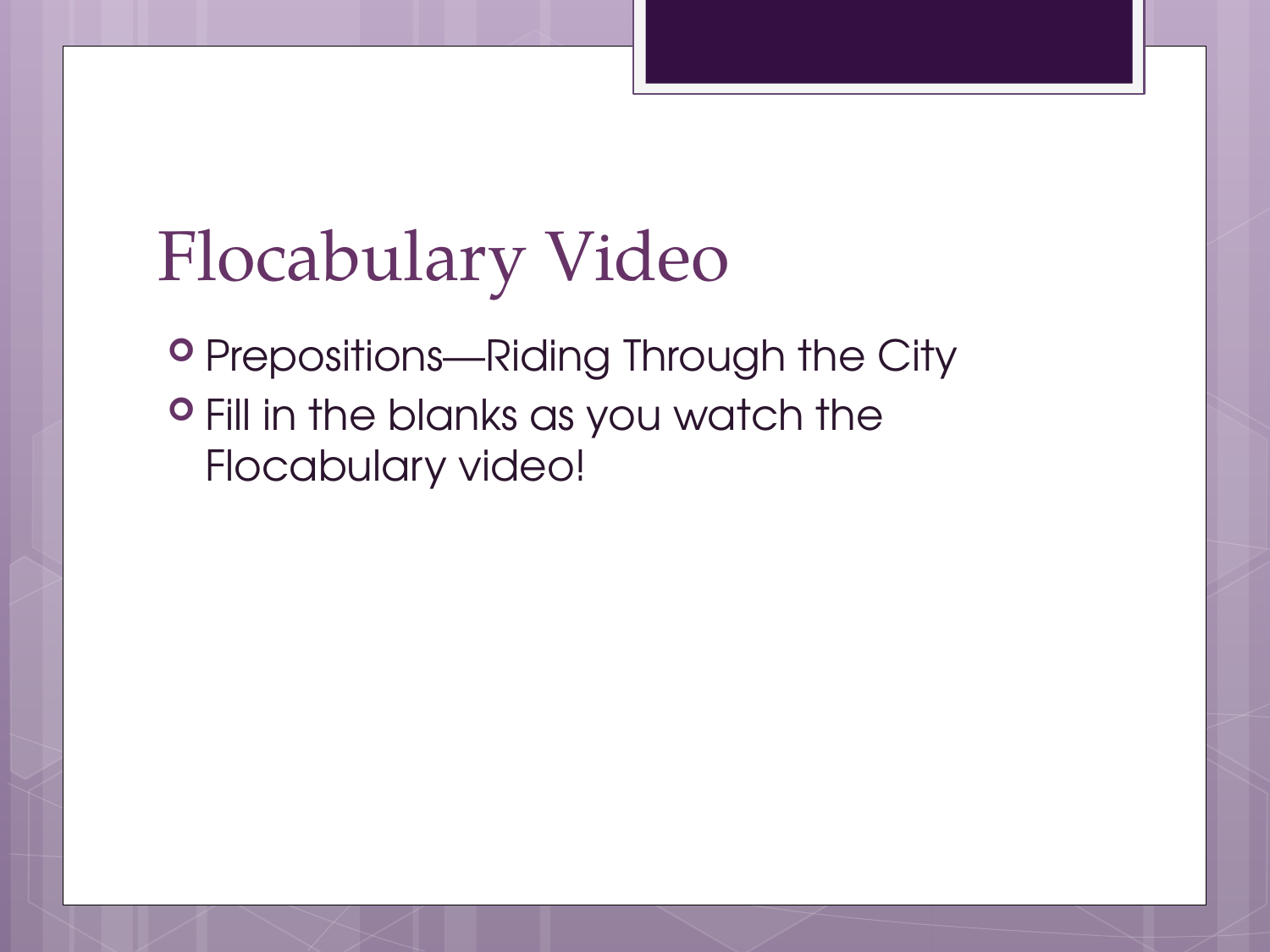

# Flocabulary Video
Prepositions—Riding Through the City
Fill in the blanks as you watch the Flocabulary video!